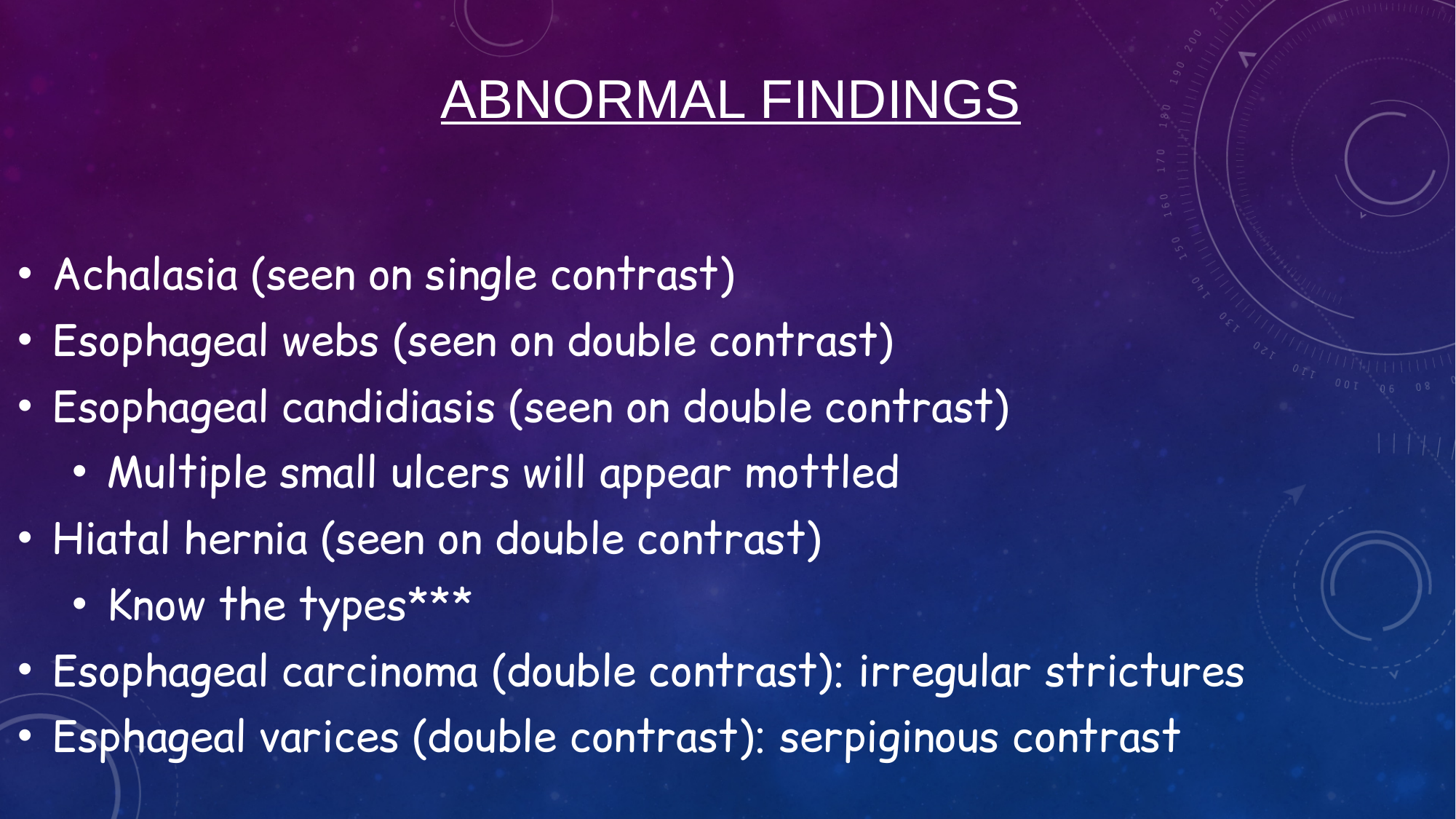

# ABNORMAL FINDINGS
Achalasia (seen on single contrast)
Esophageal webs (seen on double contrast)
Esophageal candidiasis (seen on double contrast)
Multiple small ulcers will appear mottled
Hiatal hernia (seen on double contrast)
Know the types***
Esophageal carcinoma (double contrast): irregular strictures
Esphageal varices (double contrast): serpiginous contrast